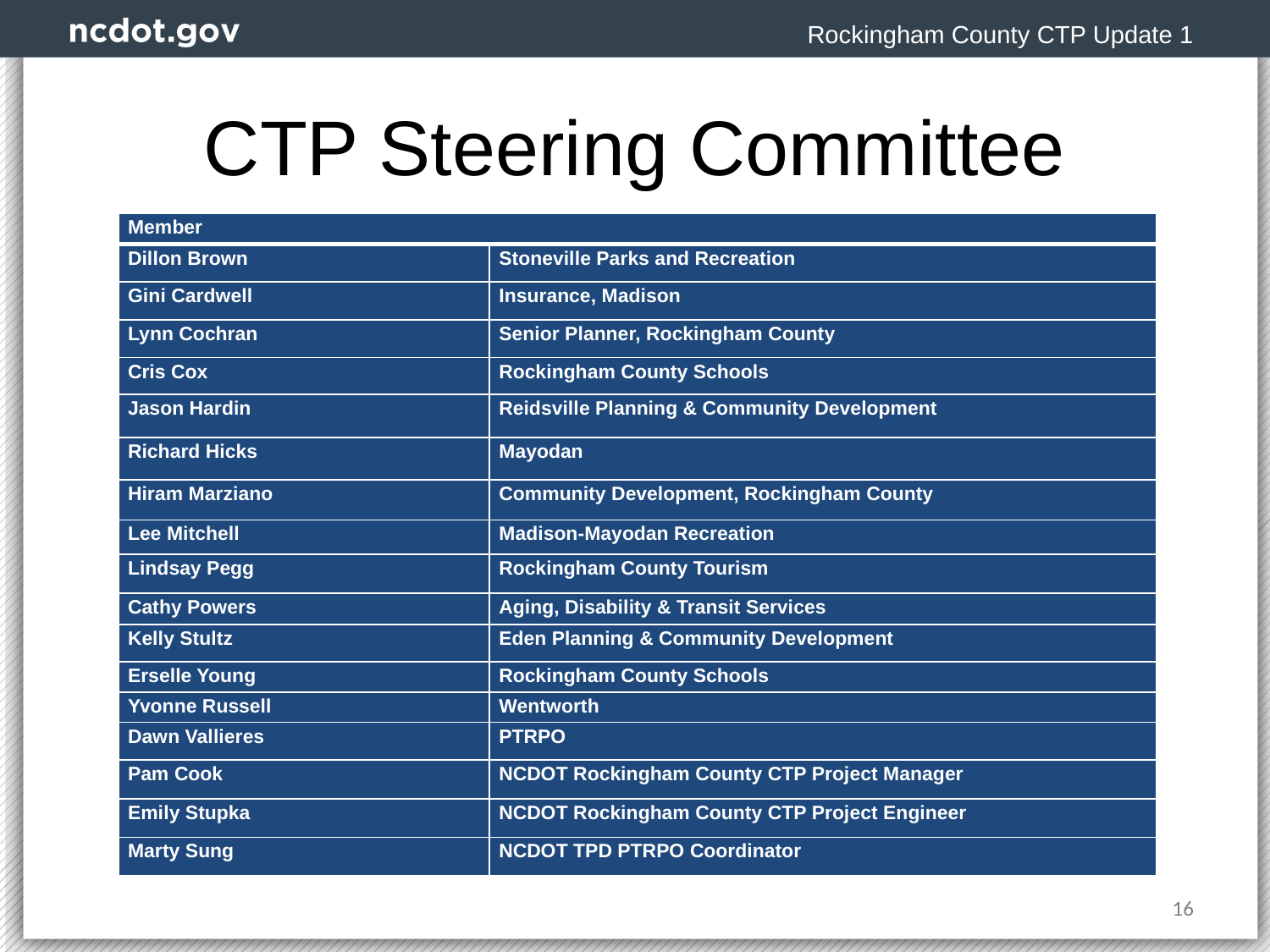

Rockingham County CTP Update 1

# CTP Steering Committee
| Member |  |
| --- | --- |
| Dillon Brown | Stoneville Parks and Recreation |
| Gini Cardwell | Insurance, Madison |
| Lynn Cochran | Senior Planner, Rockingham County |
| Cris Cox | Rockingham County Schools |
| Jason Hardin | Reidsville Planning & Community Development |
| Richard Hicks | Mayodan |
| Hiram Marziano | Community Development, Rockingham County |
| Lee Mitchell | Madison-Mayodan Recreation |
| Lindsay Pegg | Rockingham County Tourism |
| Cathy Powers | Aging, Disability & Transit Services |
| Kelly Stultz | Eden Planning & Community Development |
| Erselle Young | Rockingham County Schools |
| Yvonne Russell | Wentworth |
| Dawn Vallieres | PTRPO |
| Pam Cook | NCDOT Rockingham County CTP Project Manager |
| Emily Stupka | NCDOT Rockingham County CTP Project Engineer |
| Marty Sung | NCDOT TPD PTRPO Coordinator |
16